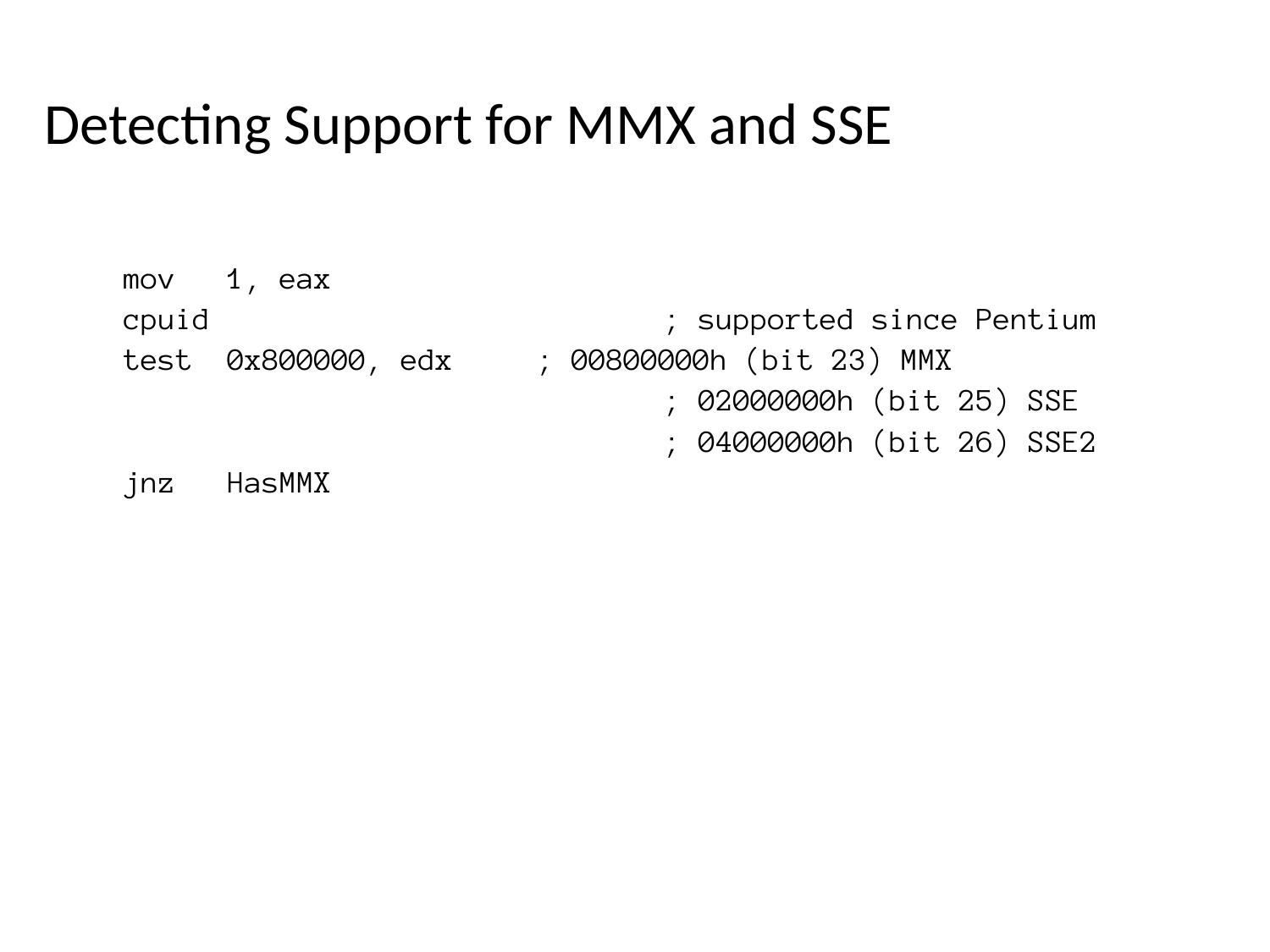

# Detecting Support for MMX and SSE

mov   1, eax
cpuid    				; supported since Pentium
test  0x800000, edx	; 00800000h (bit 23) MMX
         				; 02000000h (bit 25) SSE
         				; 04000000h (bit 26) SSE2
jnz   HasMMX